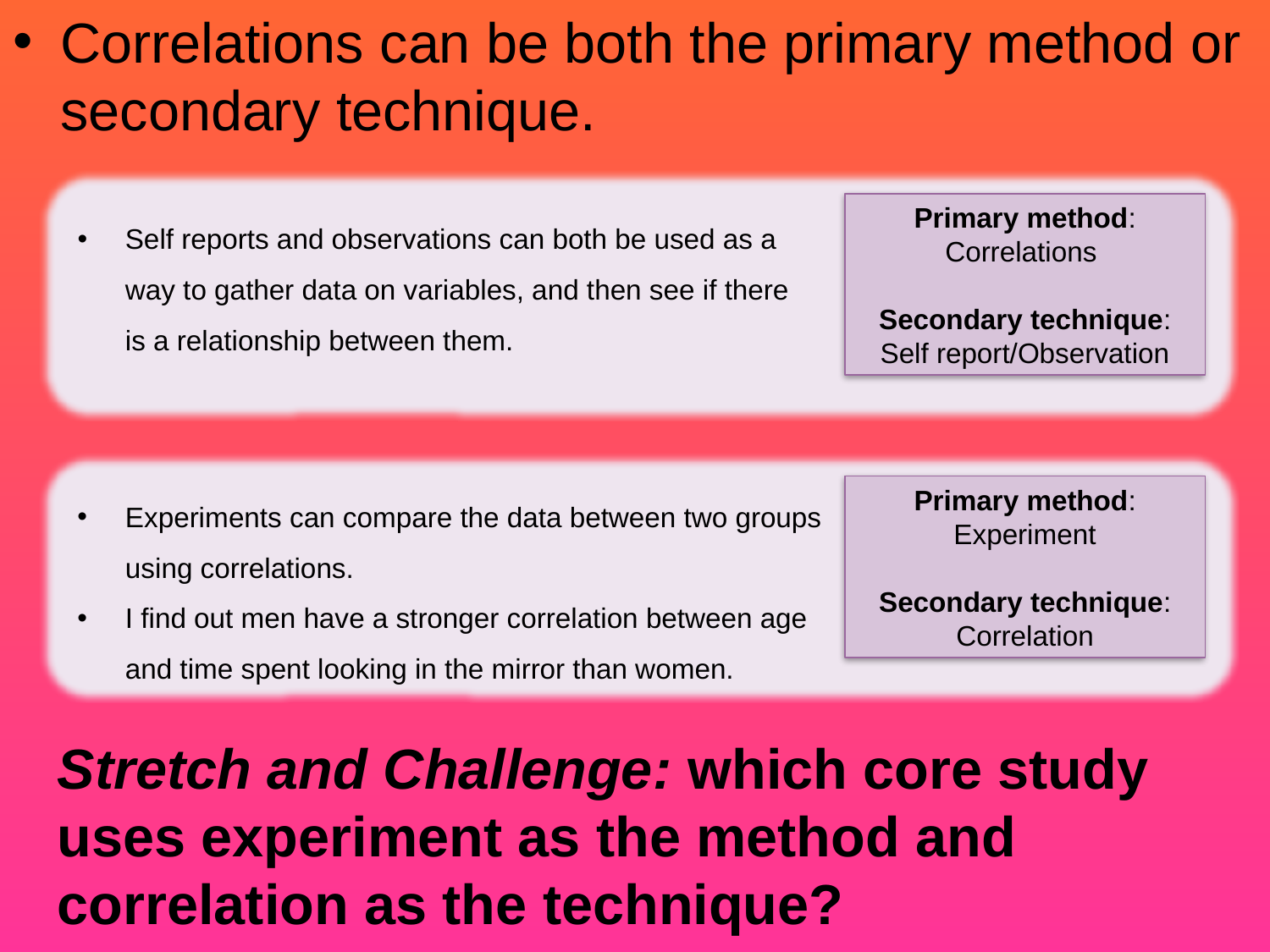

Correlations can be both the primary method or secondary technique.

Primary method: Correlations

Secondary technique:
Self report/Observation
Self reports and observations can both be used as a way to gather data on variables, and then see if there is a relationship between them.

Experiments can compare the data between two groups using correlations.
I find out men have a stronger correlation between age and time spent looking in the mirror than women.
Primary method: Experiment

Secondary technique:
Correlation
Stretch and Challenge: which core study uses experiment as the method and correlation as the technique?